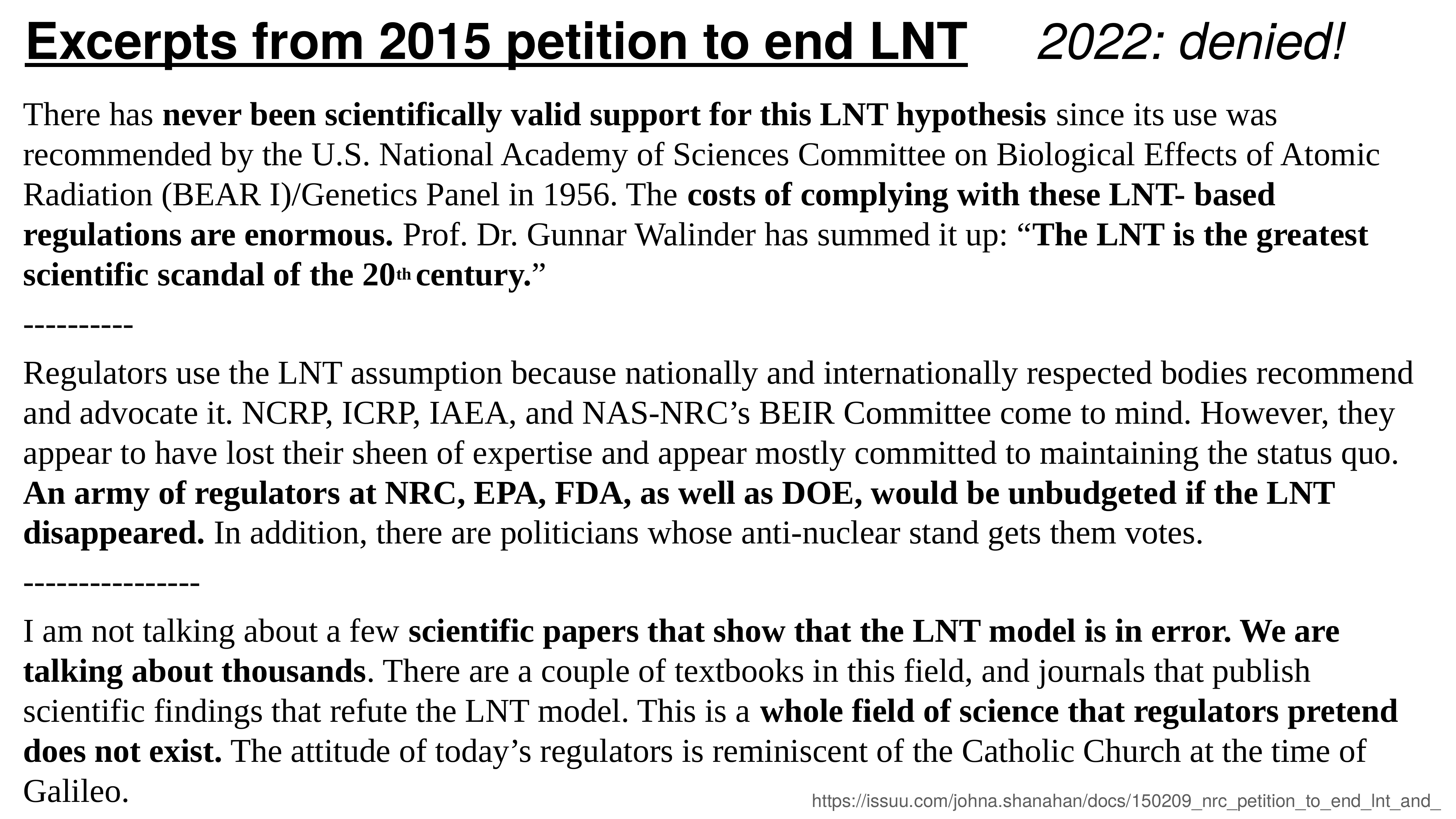

Excerpts from 2015 petition to end LNT     2022: denied!
There has never been scientifically valid support for this LNT hypothesis since its use was recommended by the U.S. National Academy of Sciences Committee on Biological Effects of Atomic Radiation (BEAR I)/Genetics Panel in 1956. The costs of complying with these LNT- based regulations are enormous. Prof. Dr. Gunnar Walinder has summed it up: “The LNT is the greatest scientific scandal of the 20th century.”
----------
Regulators use the LNT assumption because nationally and internationally respected bodies recommend and advocate it. NCRP, ICRP, IAEA, and NAS-NRC’s BEIR Committee come to mind. However, they appear to have lost their sheen of expertise and appear mostly committed to maintaining the status quo. An army of regulators at NRC, EPA, FDA, as well as DOE, would be unbudgeted if the LNT disappeared. In addition, there are politicians whose anti-nuclear stand gets them votes.
----------------
I am not talking about a few scientific papers that show that the LNT model is in error. We are talking about thousands. There are a couple of textbooks in this field, and journals that publish scientific findings that refute the LNT model. This is a whole field of science that regulators pretend does not exist. The attitude of today’s regulators is reminiscent of the Catholic Church at the time of Galileo.
https://issuu.com/johna.shanahan/docs/150209_nrc_petition_to_end_lnt_and_